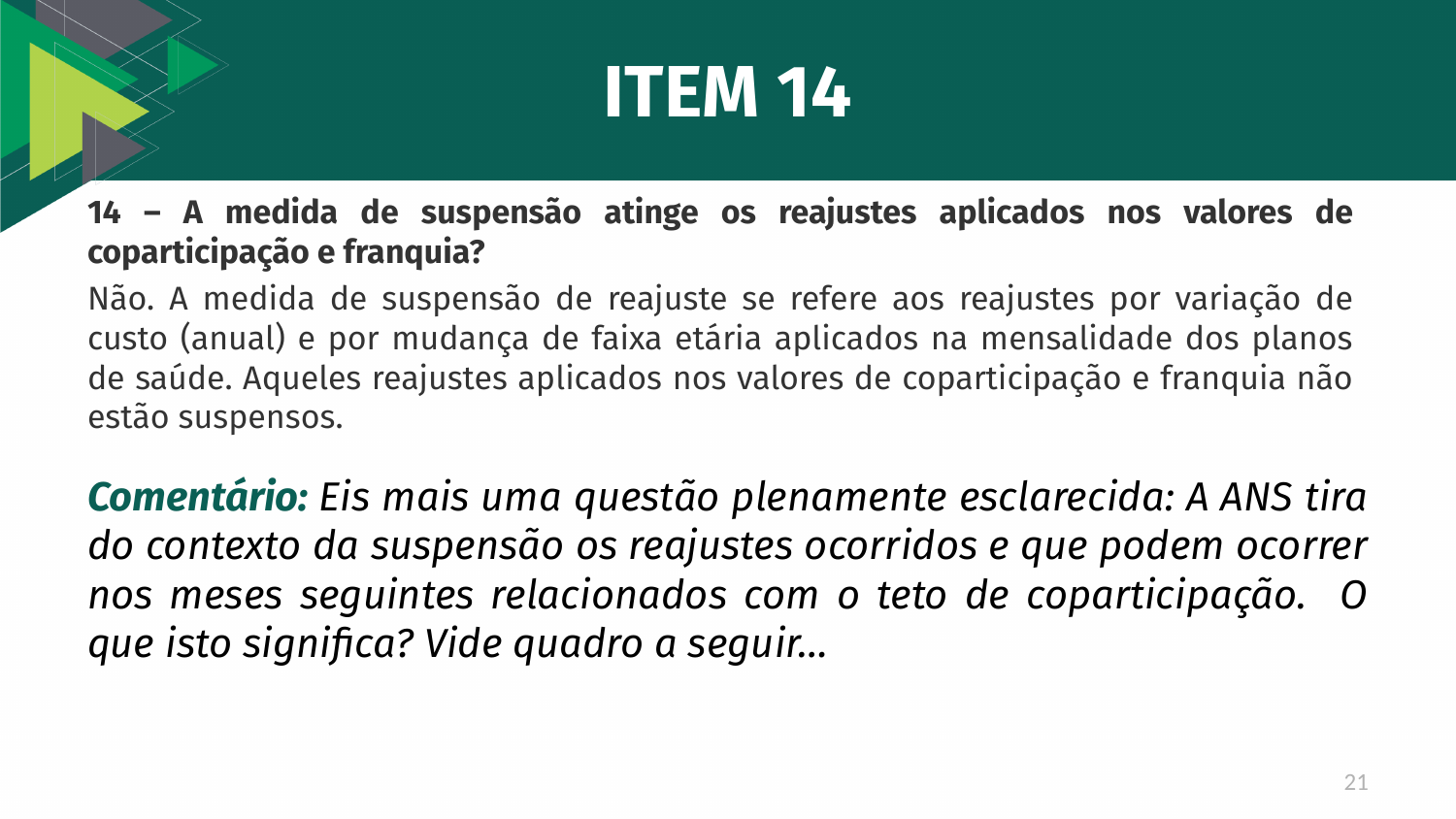

# ITEM 14
14 – A medida de suspensão atinge os reajustes aplicados nos valores de coparticipação e franquia?
Não. A medida de suspensão de reajuste se refere aos reajustes por variação de custo (anual) e por mudança de faixa etária aplicados na mensalidade dos planos de saúde. Aqueles reajustes aplicados nos valores de coparticipação e franquia não estão suspensos.

Comentário: Eis mais uma questão plenamente esclarecida: A ANS tira do contexto da suspensão os reajustes ocorridos e que podem ocorrer nos meses seguintes relacionados com o teto de coparticipação.  O que isto significa? Vide quadro a seguir…
21